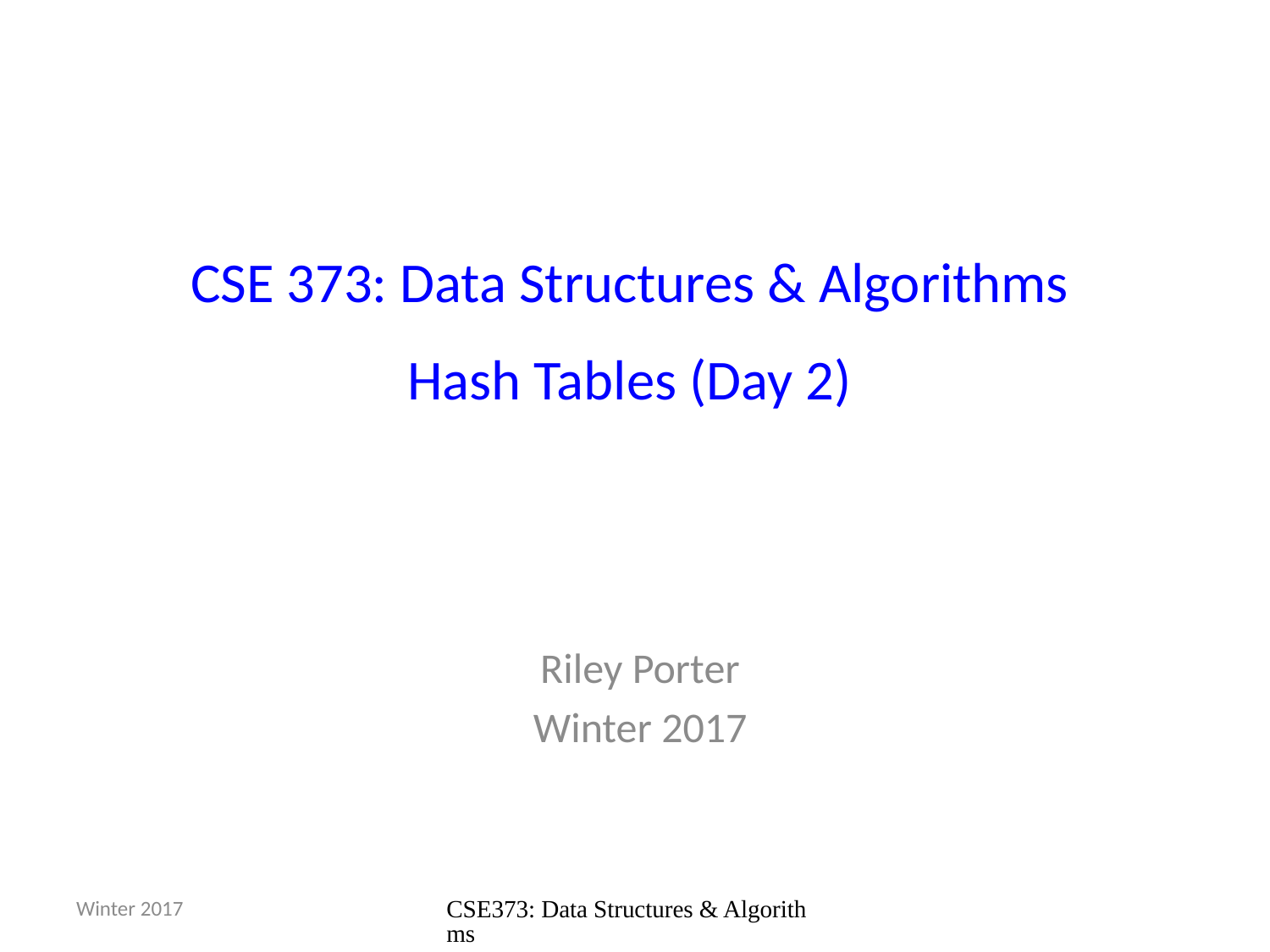

# CSE 373: Data Structures & Algorithms Hash Tables (Day 2)
Riley Porter
Winter 2017
Winter 2017
CSE373: Data Structures & Algorithms